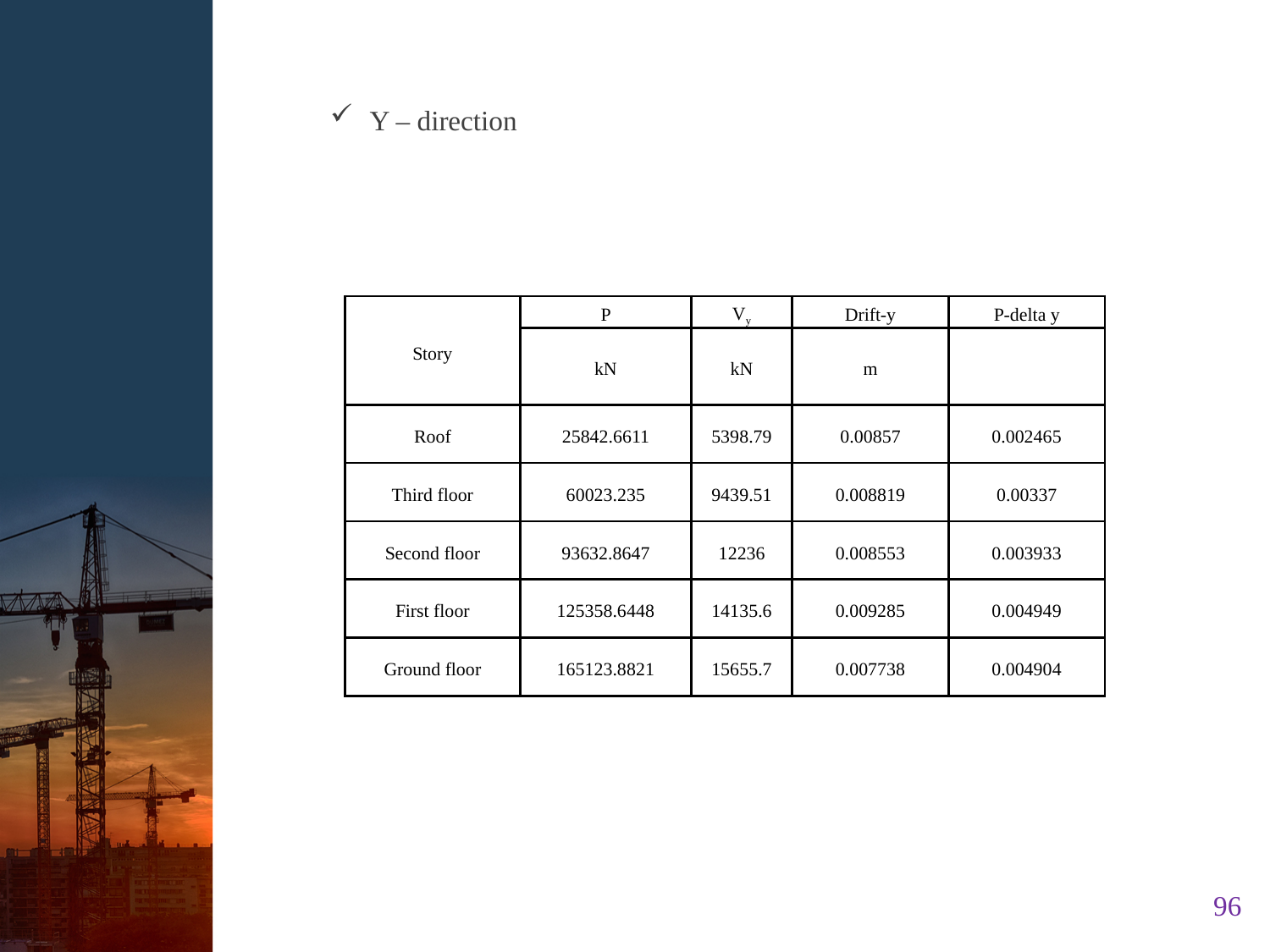

Y – direction

| Story | P | Vy | Drift-y | P-delta y |
| --- | --- | --- | --- | --- |
|  | kN | kN | m |  |
| Roof | 25842.6611 | 5398.79 | 0.00857 | 0.002465 |
| Third floor | 60023.235 | 9439.51 | 0.008819 | 0.00337 |
| Second floor | 93632.8647 | 12236 | 0.008553 | 0.003933 |
| First floor | 125358.6448 | 14135.6 | 0.009285 | 0.004949 |
| Ground floor | 165123.8821 | 15655.7 | 0.007738 | 0.004904 |
96